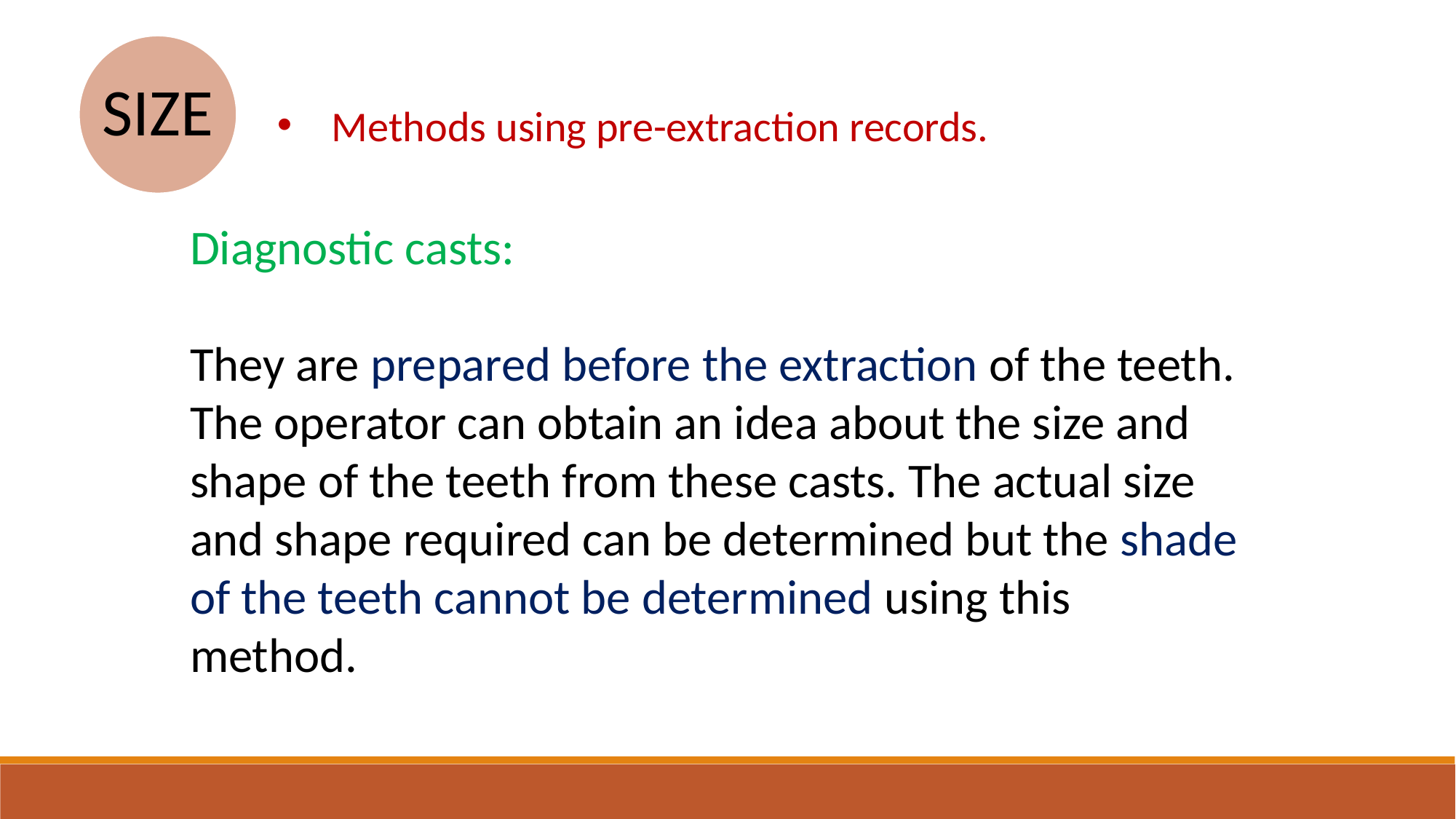

SIZE
Methods using pre-extraction records.
Diagnostic casts:

They are prepared before the extraction of the teeth. The operator can obtain an idea about the size and shape of the teeth from these casts. The actual size and shape required can be determined but the shade of the teeth cannot be determined using this method.